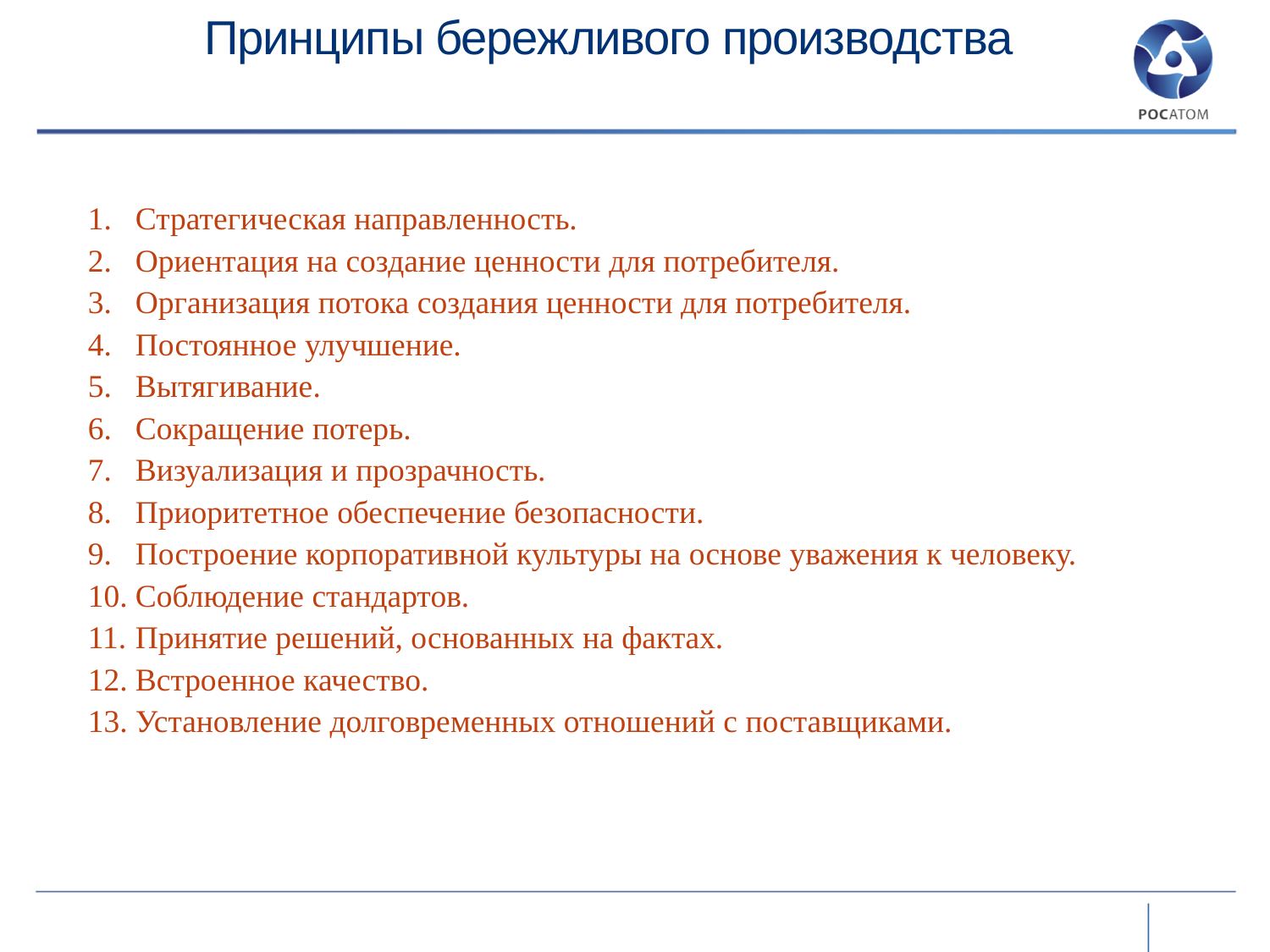

Принципы бережливого производства
Стратегическая направленность.
Ориентация на создание ценности для потребителя.
Организация потока создания ценности для потребителя.
Постоянное улучшение.
Вытягивание.
Сокращение потерь.
Визуализация и прозрачность.
Приоритетное обеспечение безопасности.
Построение корпоративной культуры на основе уважения к человеку.
Соблюдение стандартов.
Принятие решений, основанных на фактах.
Встроенное качество.
Установление долговременных отношений с поставщиками.